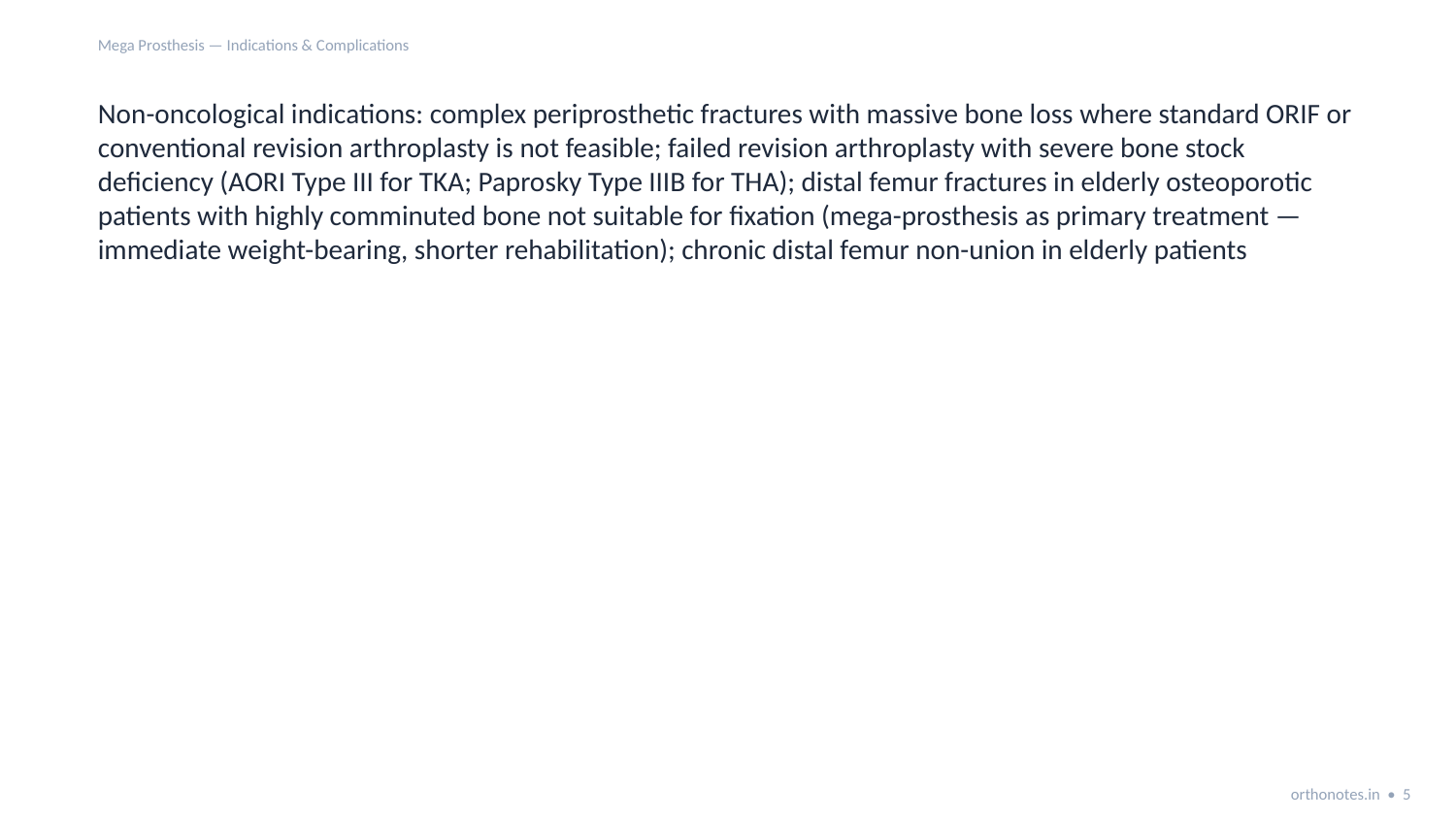

Mega Prosthesis — Indications & Complications
Non-oncological indications: complex periprosthetic fractures with massive bone loss where standard ORIF or conventional revision arthroplasty is not feasible; failed revision arthroplasty with severe bone stock deficiency (AORI Type III for TKA; Paprosky Type IIIB for THA); distal femur fractures in elderly osteoporotic patients with highly comminuted bone not suitable for fixation (mega-prosthesis as primary treatment — immediate weight-bearing, shorter rehabilitation); chronic distal femur non-union in elderly patients
orthonotes.in  •  5